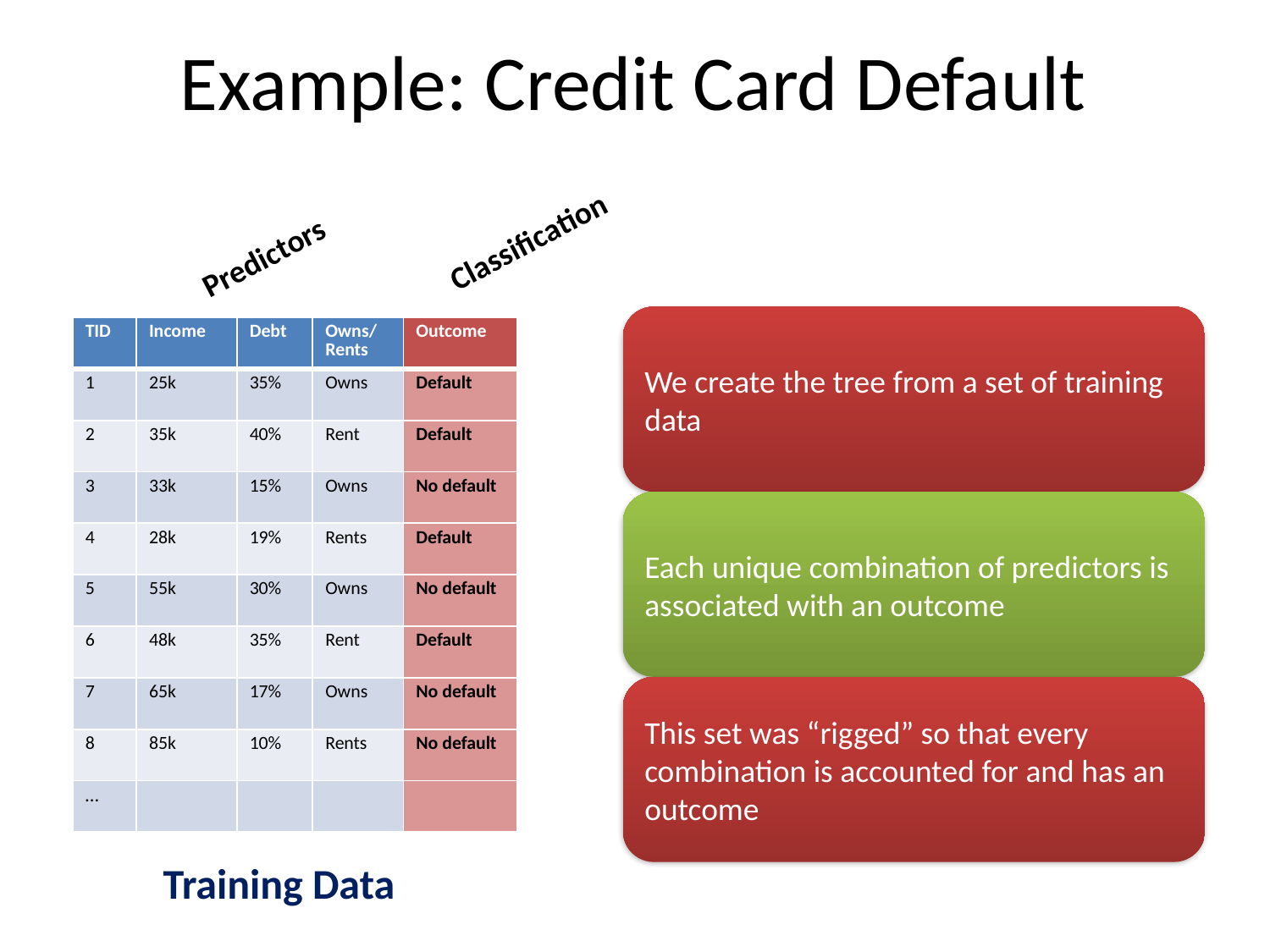

# Example: Credit Card Default
Classification
Predictors
We create the tree from a set of training data
Each unique combination of predictors is associated with an outcome
This set was “rigged” so that every combination is accounted for and has an outcome
| TID | Income | Debt | Owns/ Rents | Outcome |
| --- | --- | --- | --- | --- |
| 1 | 25k | 35% | Owns | Default |
| 2 | 35k | 40% | Rent | Default |
| 3 | 33k | 15% | Owns | No default |
| 4 | 28k | 19% | Rents | Default |
| 5 | 55k | 30% | Owns | No default |
| 6 | 48k | 35% | Rent | Default |
| 7 | 65k | 17% | Owns | No default |
| 8 | 85k | 10% | Rents | No default |
| … |  |  |  |  |
Training Data